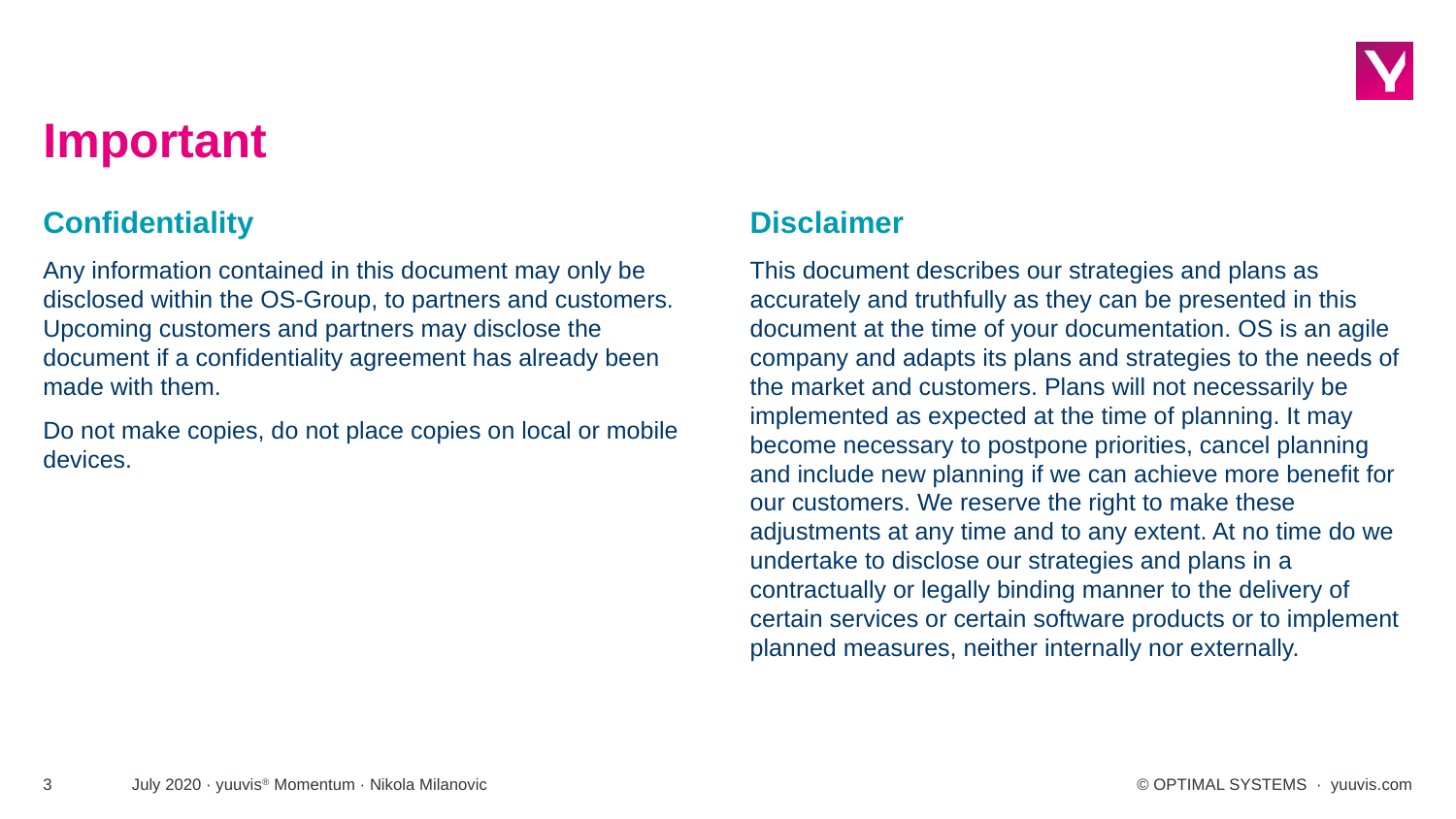

# Important
Confidentiality
Any information contained in this document may only be disclosed within the OS-Group, to partners and customers. Upcoming customers and partners may disclose the document if a confidentiality agreement has already been made with them.
Do not make copies, do not place copies on local or mobile devices.

Disclaimer
This document describes our strategies and plans as accurately and truthfully as they can be presented in this document at the time of your documentation. OS is an agile company and adapts its plans and strategies to the needs of the market and customers. Plans will not necessarily be implemented as expected at the time of planning. It may become necessary to postpone priorities, cancel planning and include new planning if we can achieve more benefit for our customers. We reserve the right to make these adjustments at any time and to any extent. At no time do we undertake to disclose our strategies and plans in a contractually or legally binding manner to the delivery of certain services or certain software products or to implement planned measures, neither internally nor externally.

3
July 2020 · yuuvis® Momentum · Nikola Milanovic